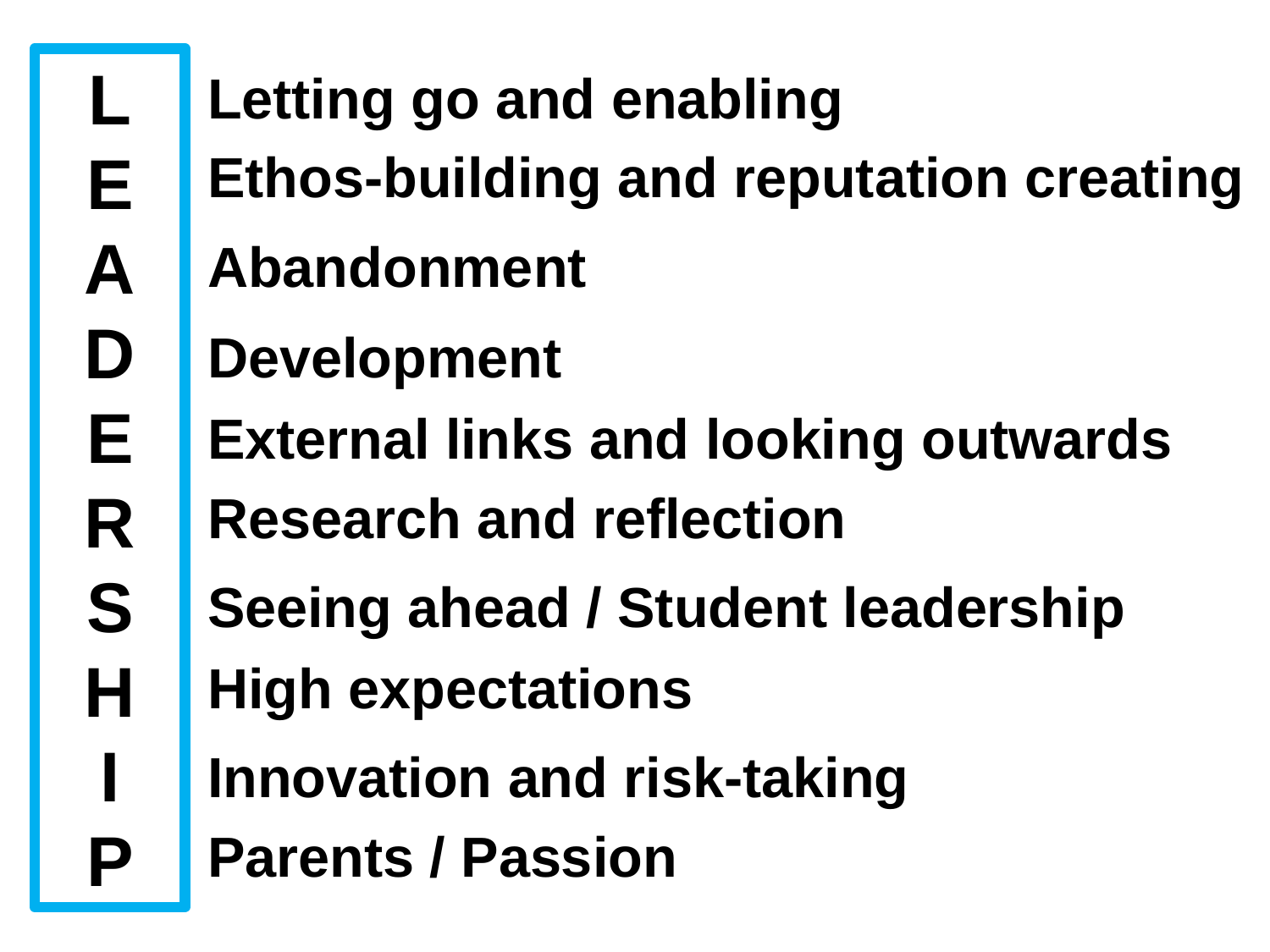

L
E
A
D
E
R
S
H
I
P
Letting go and enabling
Ethos-building and reputation creating
Abandonment
Development
External links and looking outwards
Research and reflection
Seeing ahead / Student leadership
High expectations
Innovation and risk-taking
Parents / Passion